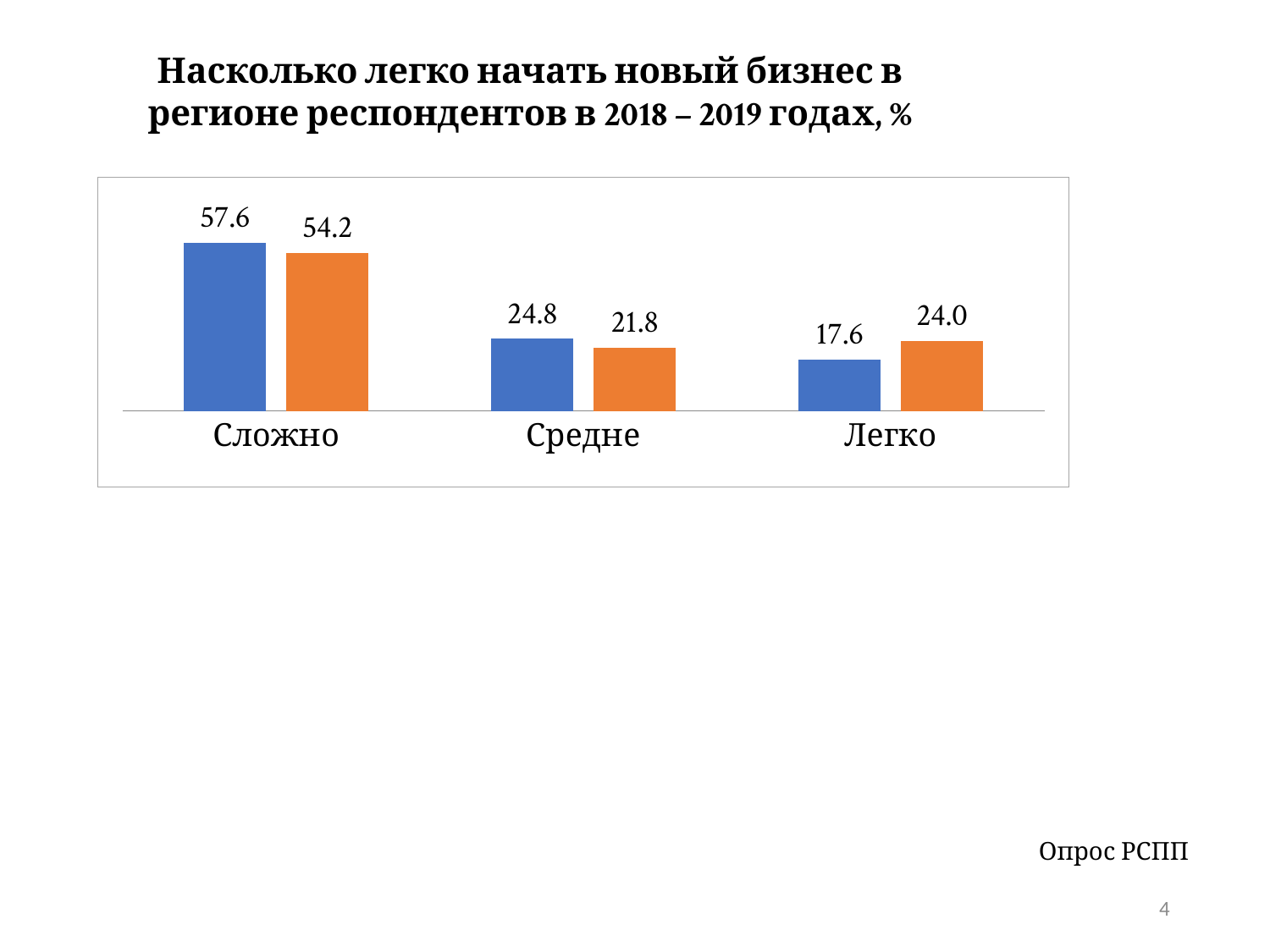

Насколько легко начать новый бизнес в регионе респондентов в 2018 – 2019 годах, %

### Chart

| Category | 2018 | 2019 |
|---|---|---|
| Сложно | 57.6 | 54.2 |
| Средне | 24.8 | 21.8 |
| Легко | 17.6 | 24.0 |
Опрос РСПП
4